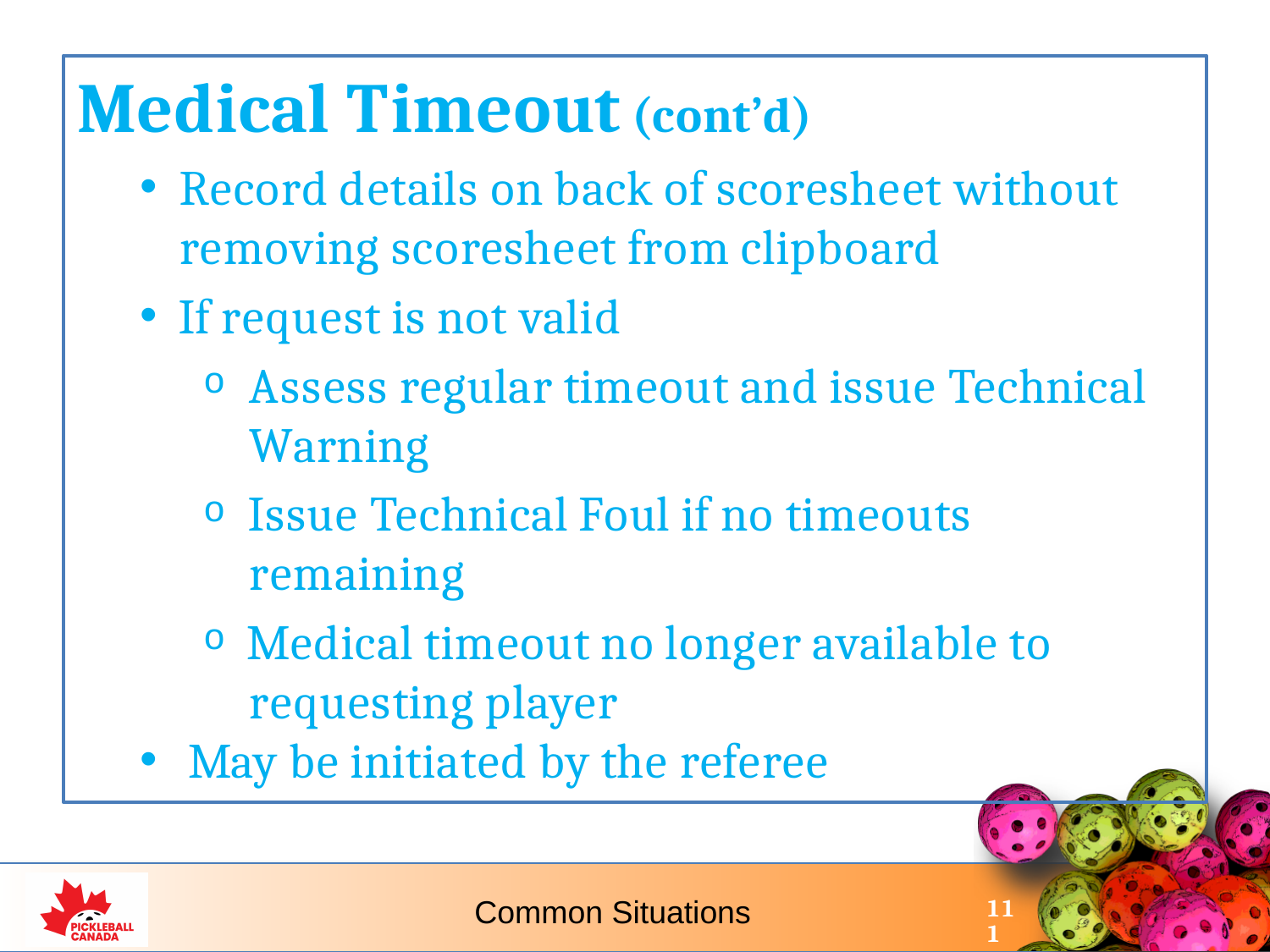

Medical Timeout (cont’d)
Record details on back of scoresheet without removing scoresheet from clipboard
If request is not valid
Assess regular timeout and issue Technical Warning
Issue Technical Foul if no timeouts remaining
Medical timeout no longer available to requesting player
 May be initiated by the referee